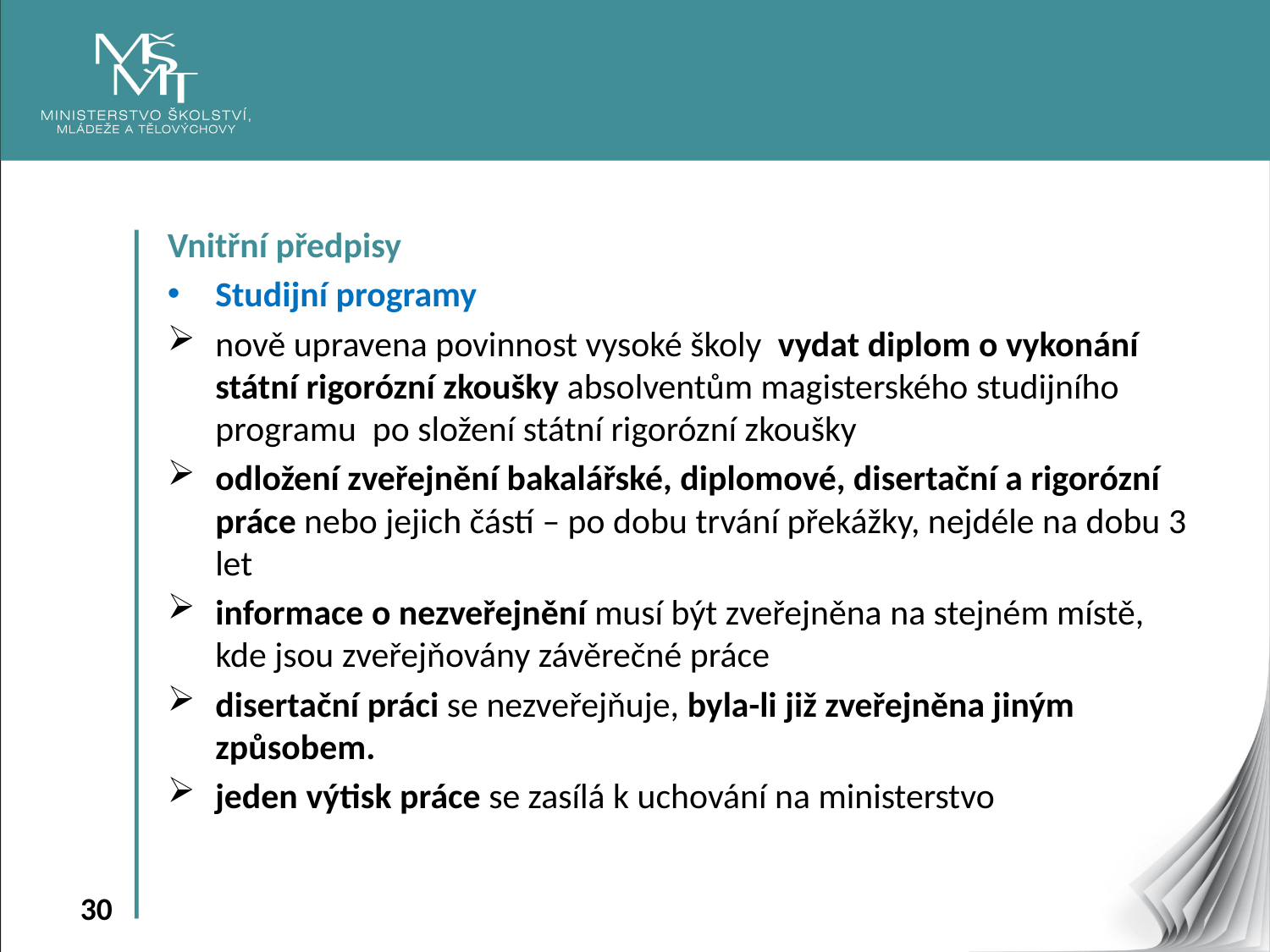

Vnitřní předpisy
Studijní programy
nově upravena povinnost vysoké školy  vydat diplom o vykonání státní rigorózní zkoušky absolventům magisterského studijního programu  po složení státní rigorózní zkoušky
odložení zveřejnění bakalářské, diplomové, disertační a rigorózní práce nebo jejich částí – po dobu trvání překážky, nejdéle na dobu 3 let
informace o nezveřejnění musí být zveřejněna na stejném místě, kde jsou zveřejňovány závěrečné práce
disertační práci se nezveřejňuje, byla-li již zveřejněna jiným způsobem.
jeden výtisk práce se zasílá k uchování na ministerstvo